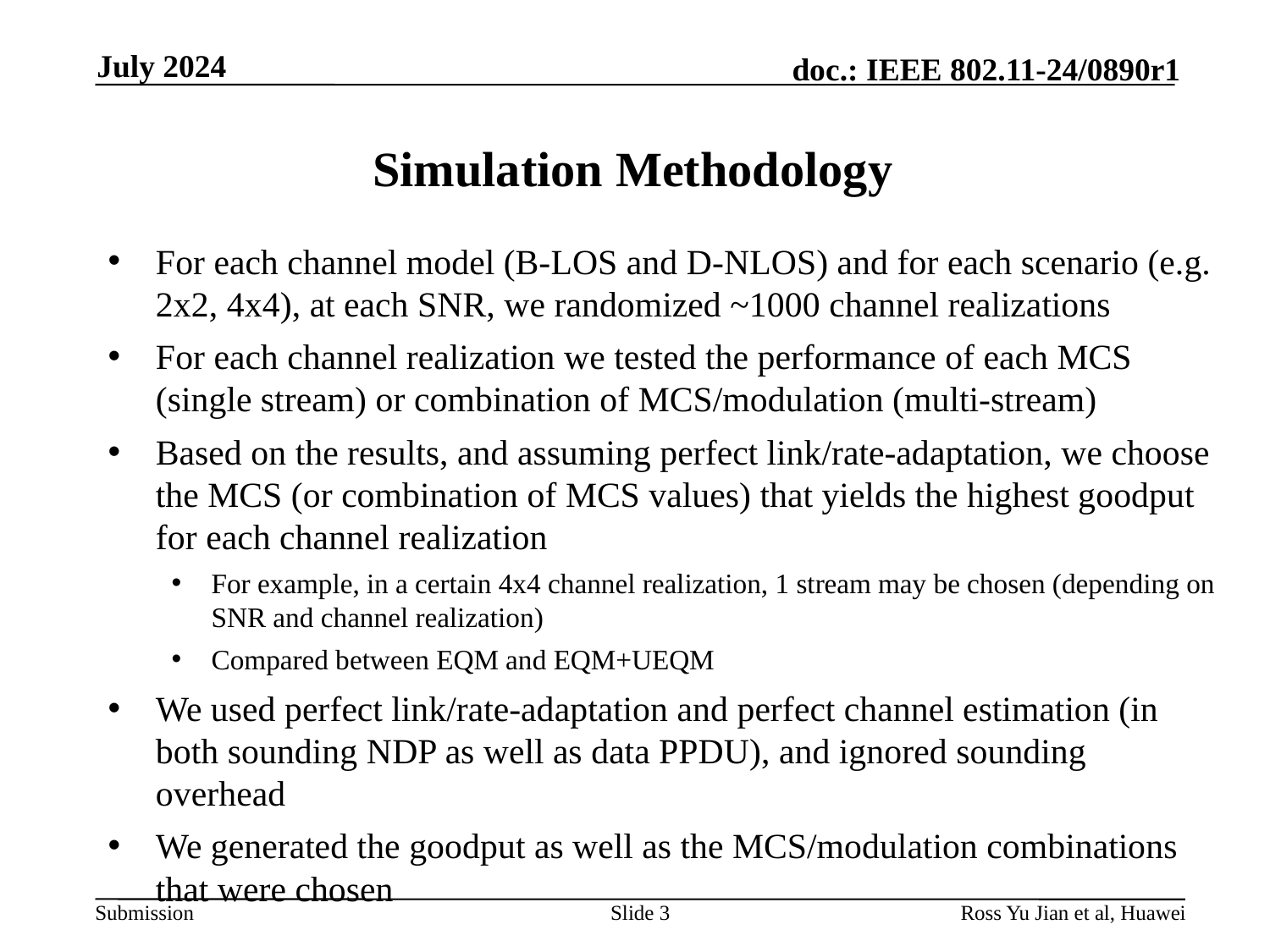

July 2024
# Simulation Methodology
For each channel model (B-LOS and D-NLOS) and for each scenario (e.g. 2x2, 4x4), at each SNR, we randomized ~1000 channel realizations
For each channel realization we tested the performance of each MCS (single stream) or combination of MCS/modulation (multi-stream)
Based on the results, and assuming perfect link/rate-adaptation, we choose the MCS (or combination of MCS values) that yields the highest goodput for each channel realization
For example, in a certain 4x4 channel realization, 1 stream may be chosen (depending on SNR and channel realization)
Compared between EQM and EQM+UEQM
We used perfect link/rate-adaptation and perfect channel estimation (in both sounding NDP as well as data PPDU), and ignored sounding overhead
We generated the goodput as well as the MCS/modulation combinations that were chosen
Slide 3
Ross Yu Jian et al, Huawei